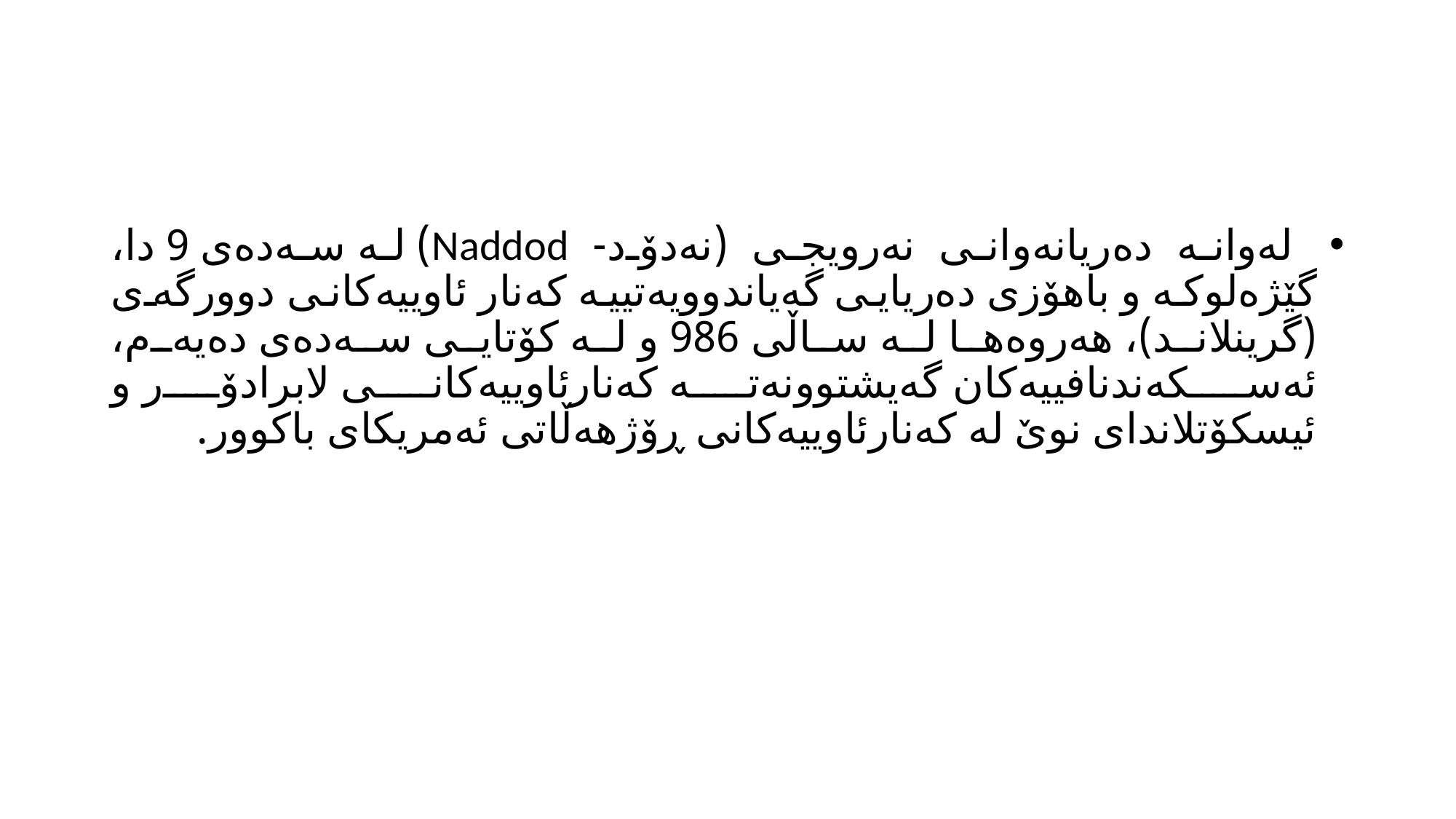

#
 لەوانە دەریانەوانی نەرویجی (نەدۆد- Naddod) لە سەدەی 9 دا، گێژەلوکە و باهۆزی دەریایی گەیاندوویەتییە کەنار ئاوییەکانی دوورگەی (گرینلاند)، هەروەها لە ساڵی 986 و لە کۆتایی سەدەی دەیەم، ئەسکەندنافییەکان گەیشتوونەتە کەنارئاوییەکانی لابرادۆر و ئیسکۆتلاندای نوێ لە کەنارئاوییەکانی ڕۆژهەڵاتی ئەمریکای باکوور.